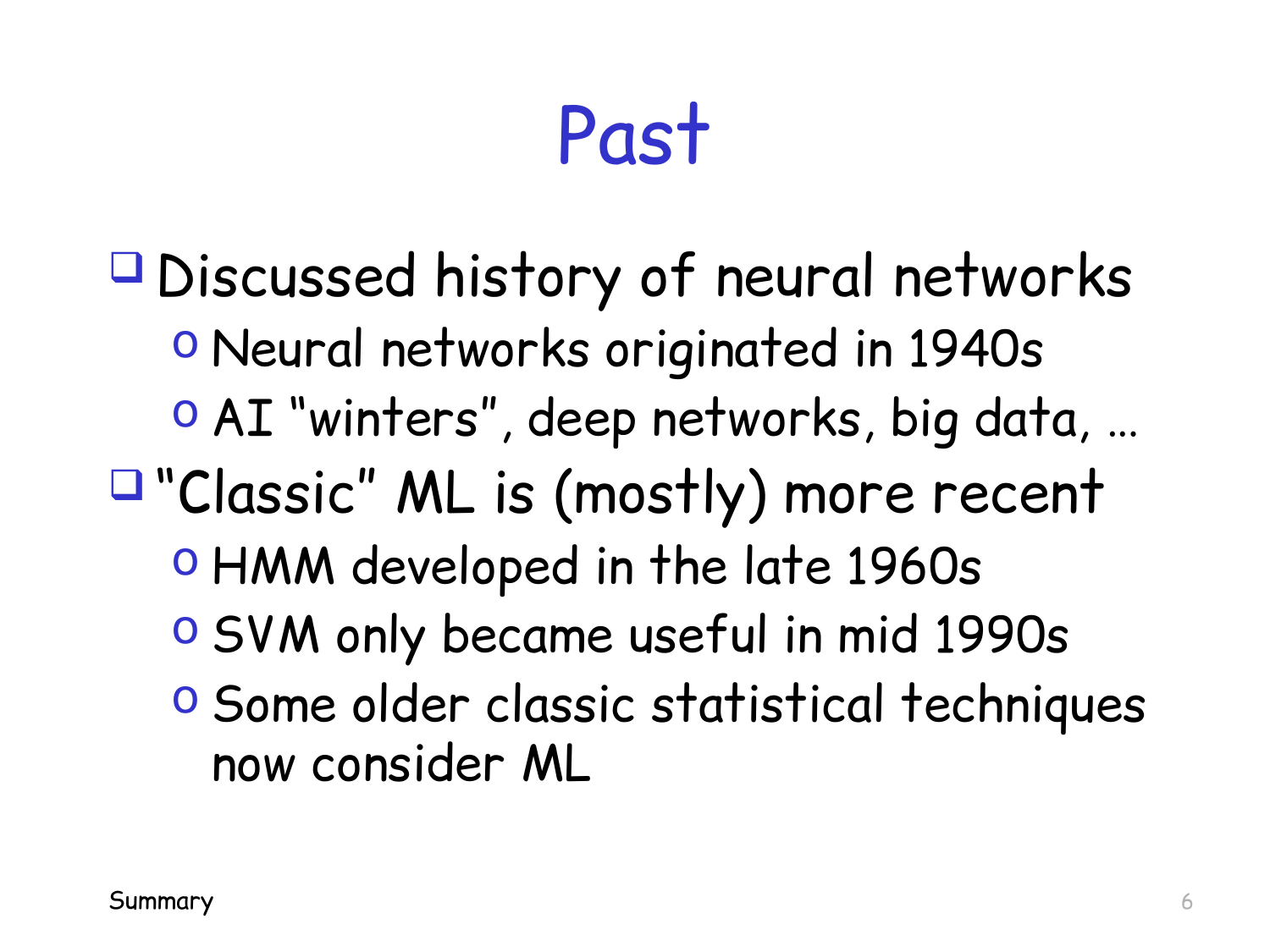

# Past
Discussed history of neural networks
Neural networks originated in 1940s
AI “winters”, deep networks, big data, …
“Classic” ML is (mostly) more recent
HMM developed in the late 1960s
SVM only became useful in mid 1990s
Some older classic statistical techniques now consider ML

Summary
6